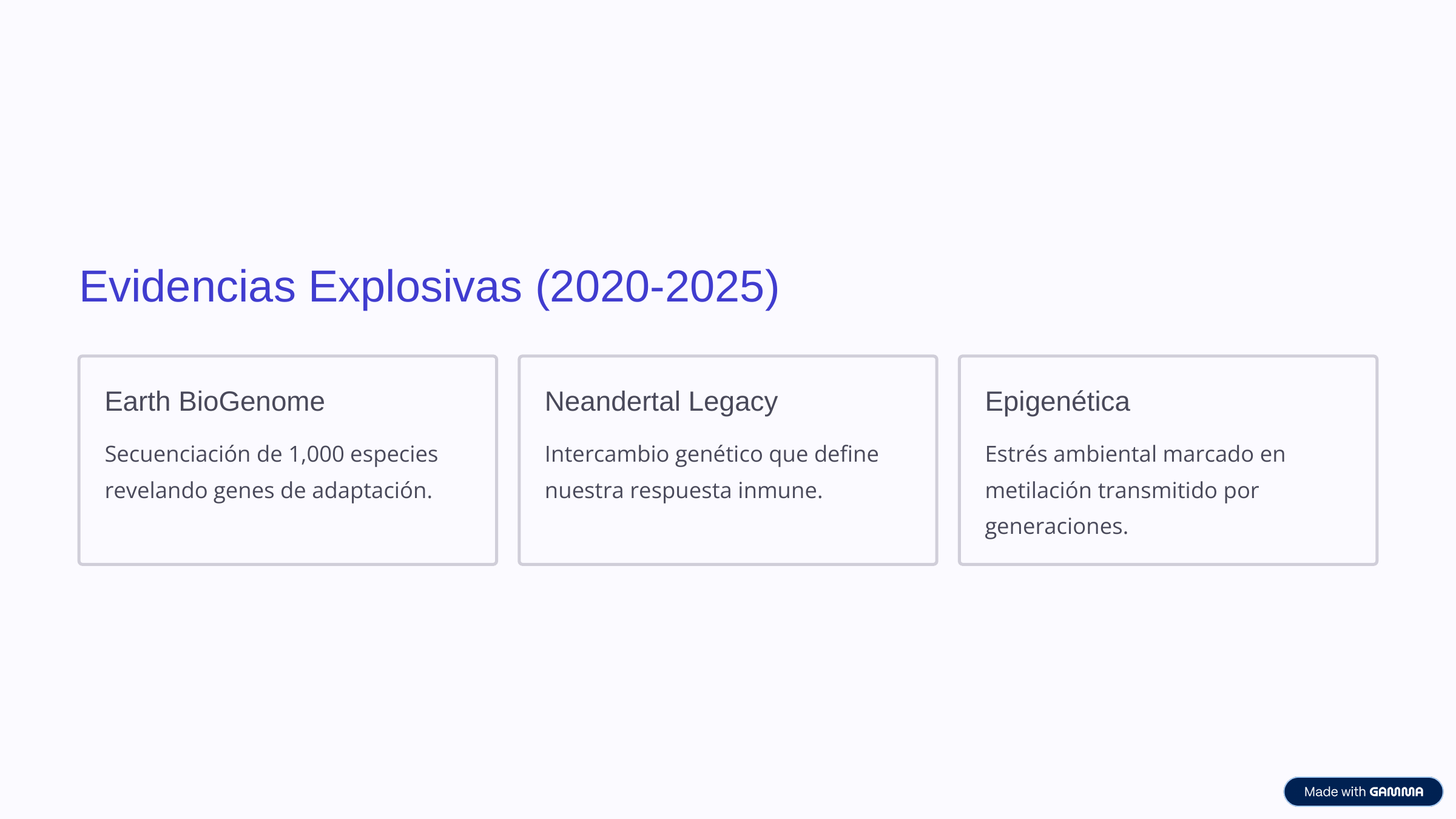

Evidencias Explosivas (2020-2025)

Earth BioGenome
Neandertal Legacy
Epigenética
Secuenciación de 1,000 especies revelando genes de adaptación.
Intercambio genético que define nuestra respuesta inmune.
Estrés ambiental marcado en metilación transmitido por generaciones.